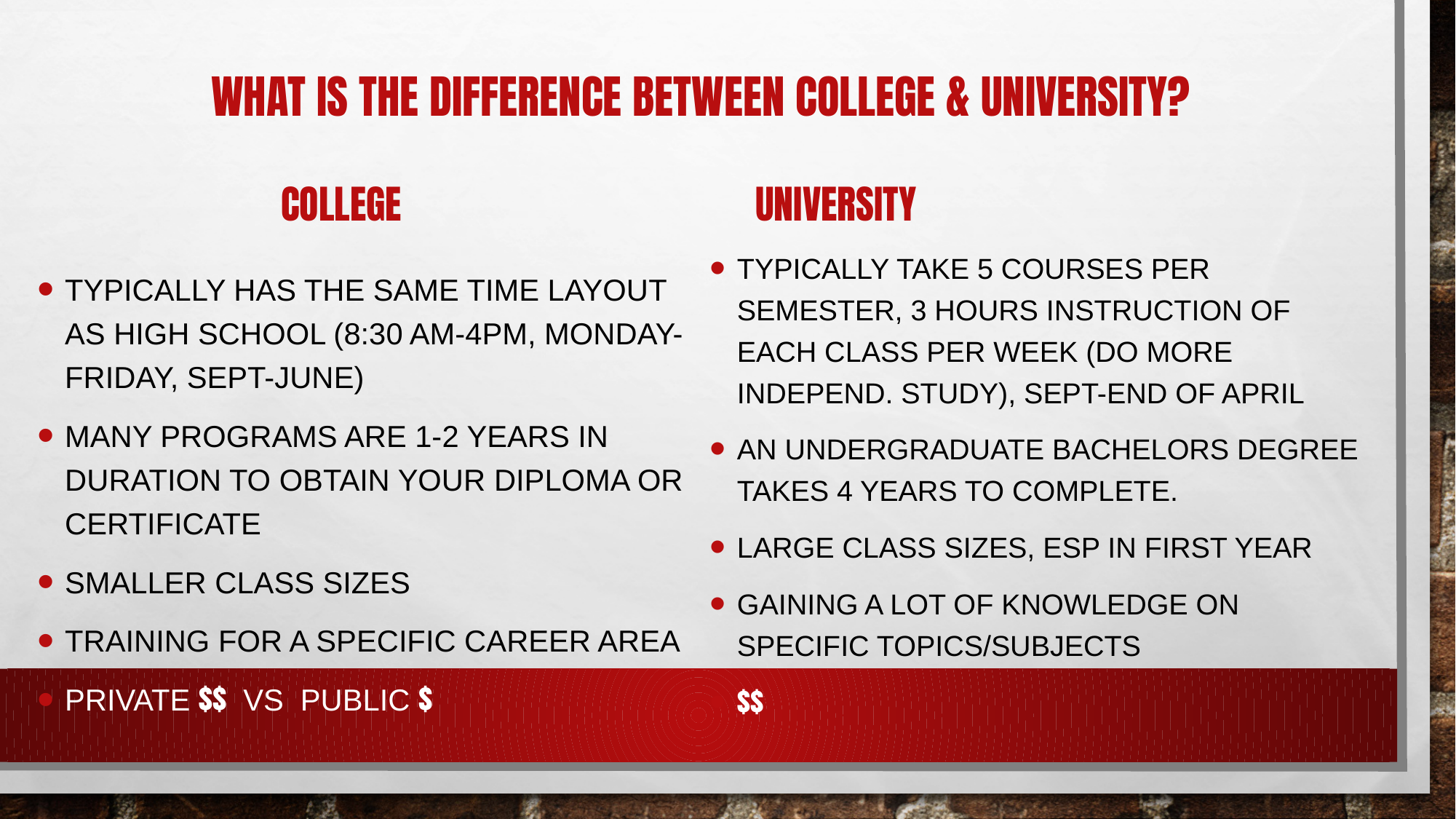

# WHAT IS THE DIFFERENCE BETWEEN COLLEGE & UNIVERSITY?
University
College
TYPICALLY TAKE 5 COURSES PER SEMESTER, 3 HOURS INSTRUCTION OF EACH CLASS PER WEEK (DO MORE INDEPEND. STUDY), SEPT-END OF APRIL
An Undergraduate Bachelors Degree takes 4 years to complete.
Large class sizes, esp in first year
GAINING A LOT OF KNOWLEDGE ON SPECIFIC TOPICS/SUBJECts
$$
Typically has the same Time Layout as HIGH School (8:30 AM-4pm, MoNDAY-FRIDAY, SEPT-JUNE)
MANY PROGRAMS ARE 1-2 YEARS in DURATION to obtain your diploma or Certificate
Smaller class sizes
Training for a Specific Career AREA
PRIVATE $$  VS  PUBLIC $